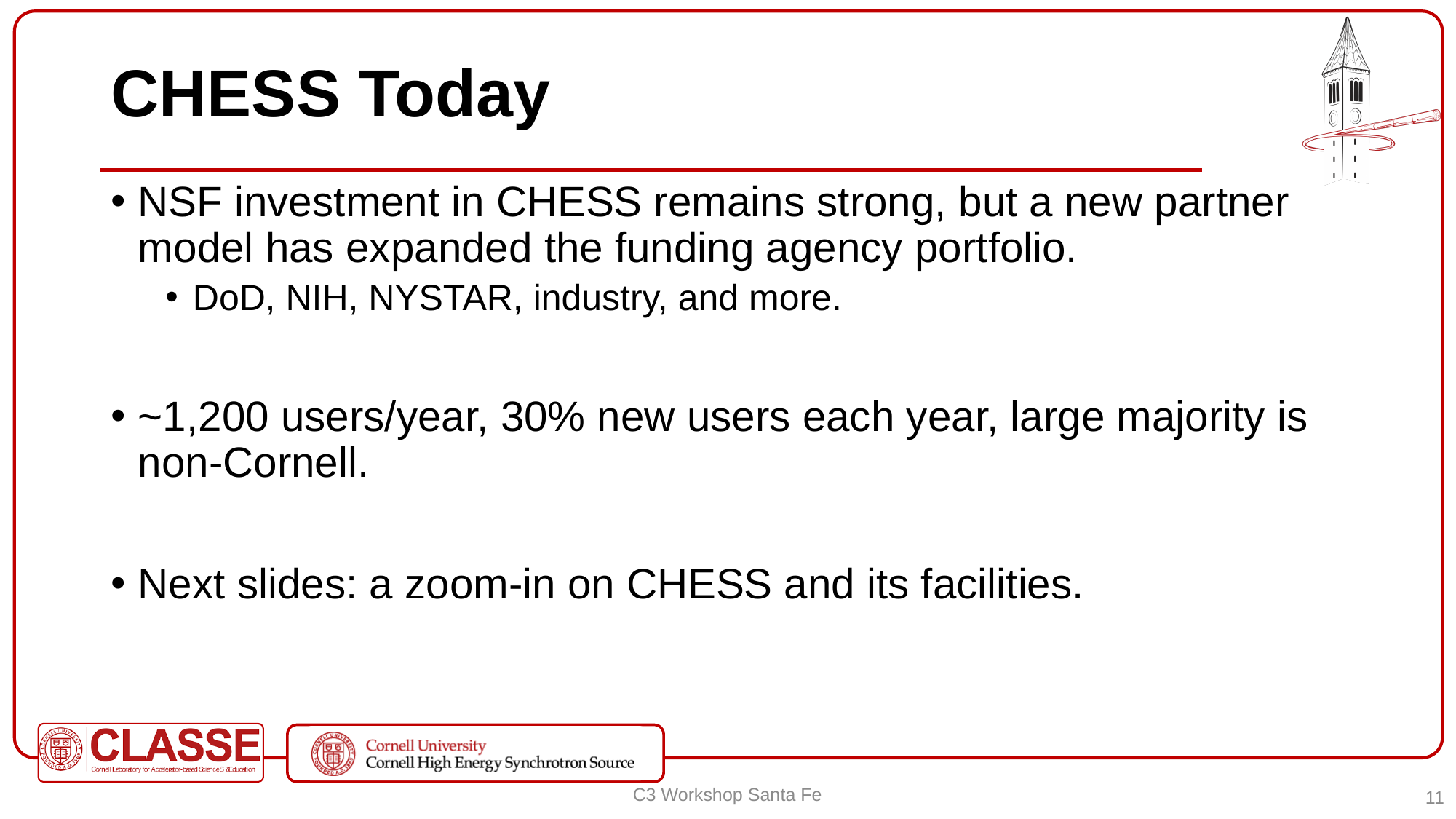

# CHESS Today
NSF investment in CHESS remains strong, but a new partner model has expanded the funding agency portfolio.
DoD, NIH, NYSTAR, industry, and more.

~1,200 users/year, 30% new users each year, large majority is non-Cornell.

Next slides: a zoom-in on CHESS and its facilities.
C3 Workshop Santa Fe
11